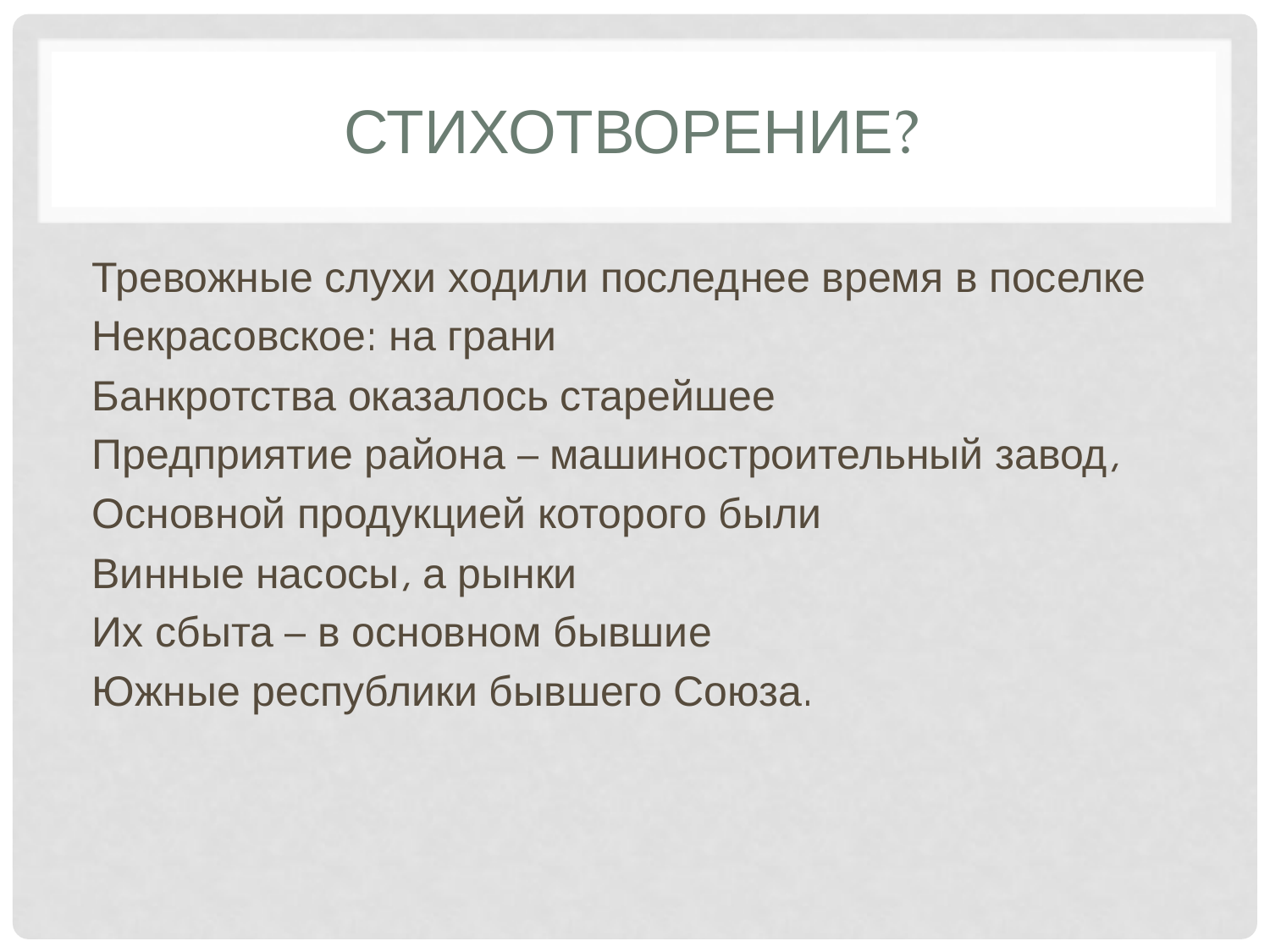

# Стихотворение?
Тревожные слухи ходили последнее время в поселке
Некрасовское: на грани
Банкротства оказалось старейшее
Предприятие района – машиностроительный завод,
Основной продукцией которого были
Винные насосы, а рынки
Их сбыта – в основном бывшие
Южные республики бывшего Союза.